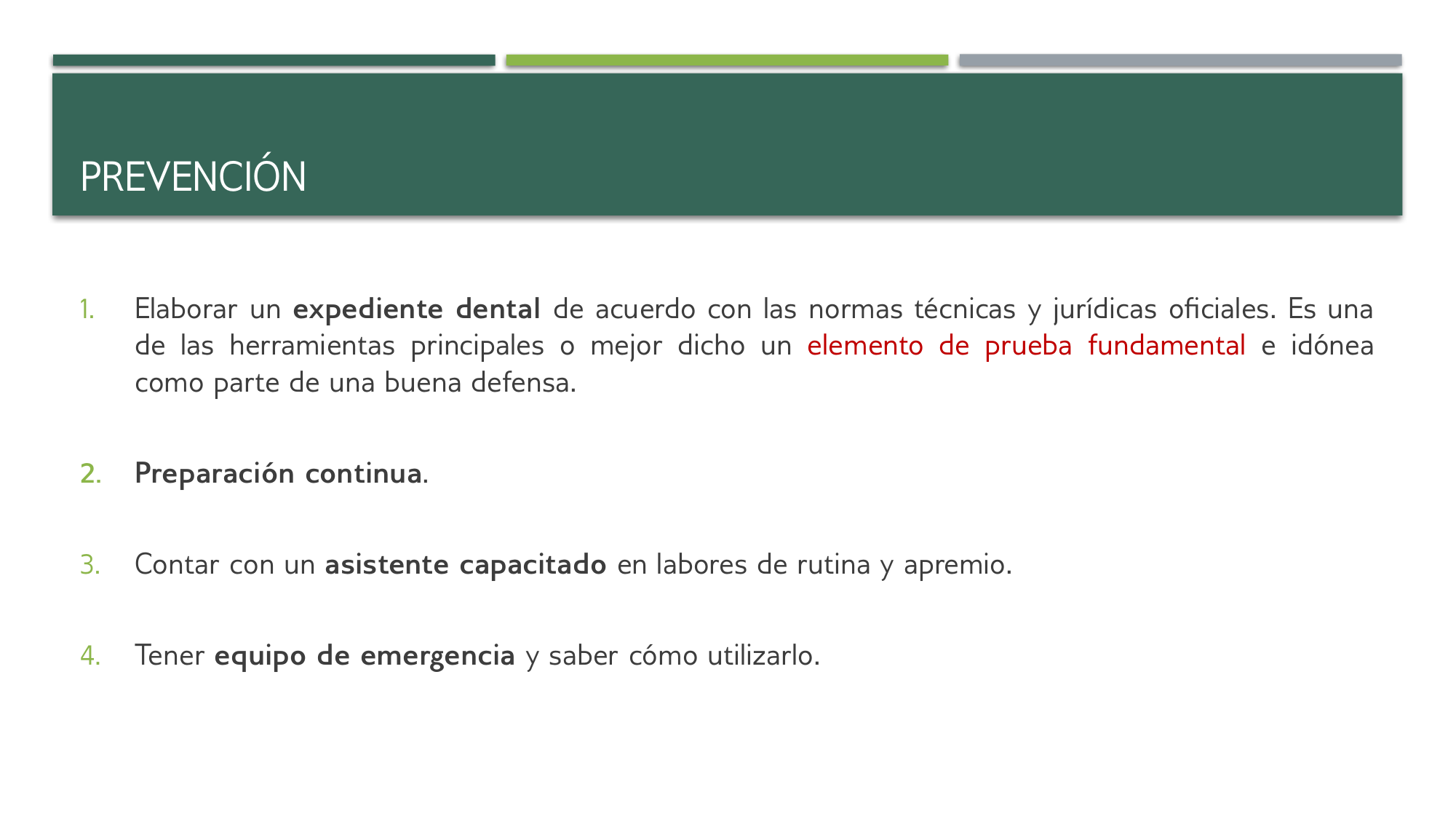

# PREVENCIÓN
Elaborar un expediente dental de acuerdo con las normas técnicas y jurídicas oficiales. Es una de las herramientas principales o mejor dicho un elemento de prueba fundamental e idónea como parte de una buena defensa.

Preparación continua.

Contar con un asistente capacitado en labores de rutina y apremio.

Tener equipo de emergencia y saber cómo utilizarlo.